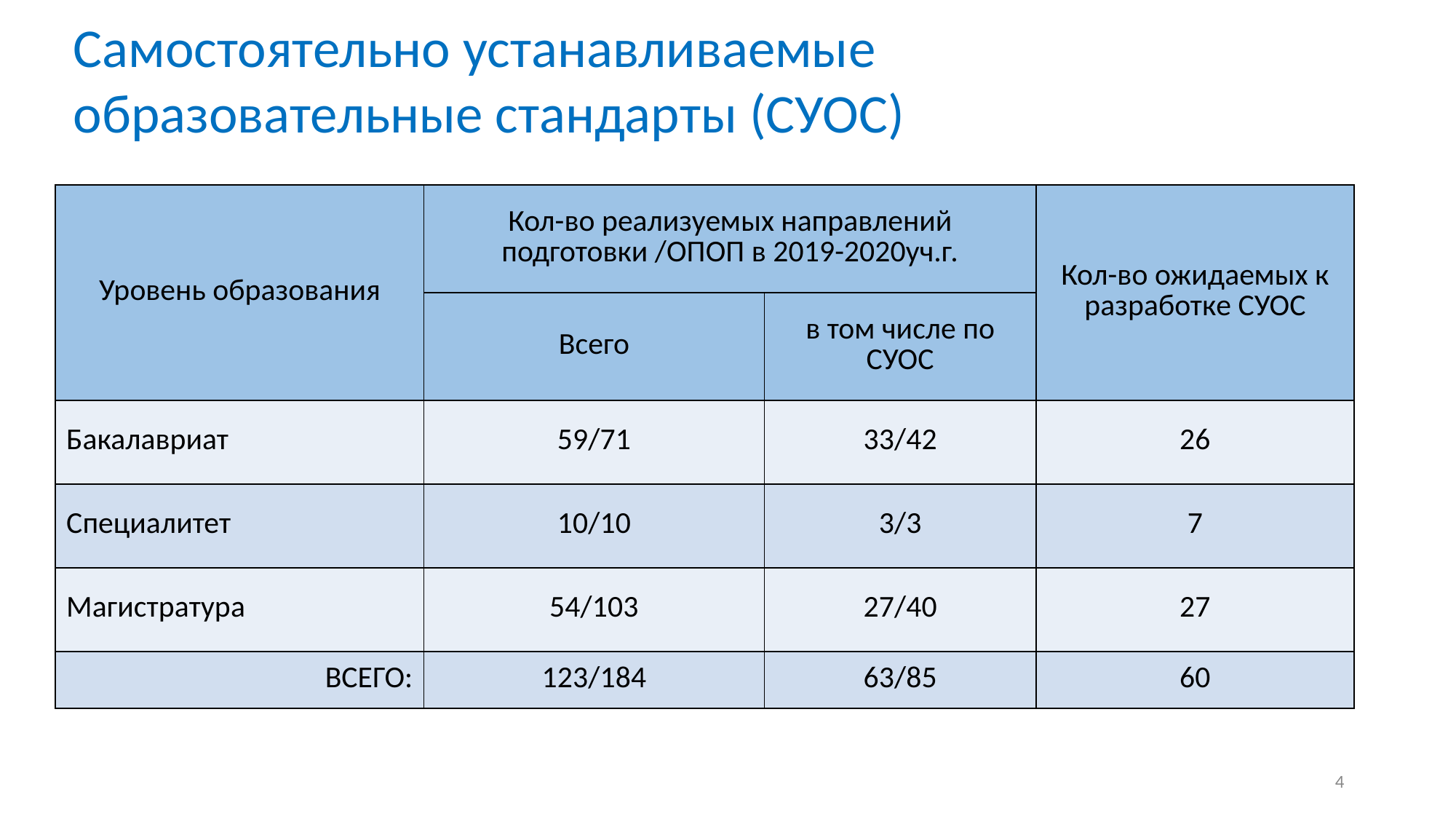

# Самостоятельно устанавливаемые образовательные стандарты (СУОС)
| Уровень образования | Кол-во реализуемых направлений подготовки /ОПОП в 2019-2020уч.г. |  | Кол-во ожидаемых к разработке СУОС |
| --- | --- | --- | --- |
|  | Всего | в том числе по СУОС |  |
| Бакалавриат | 59/71 | 33/42 | 26 |
| Специалитет | 10/10 | 3/3 | 7 |
| Магистратура | 54/103 | 27/40 | 27 |
| ВСЕГО: | 123/184 | 63/85 | 60 |
4